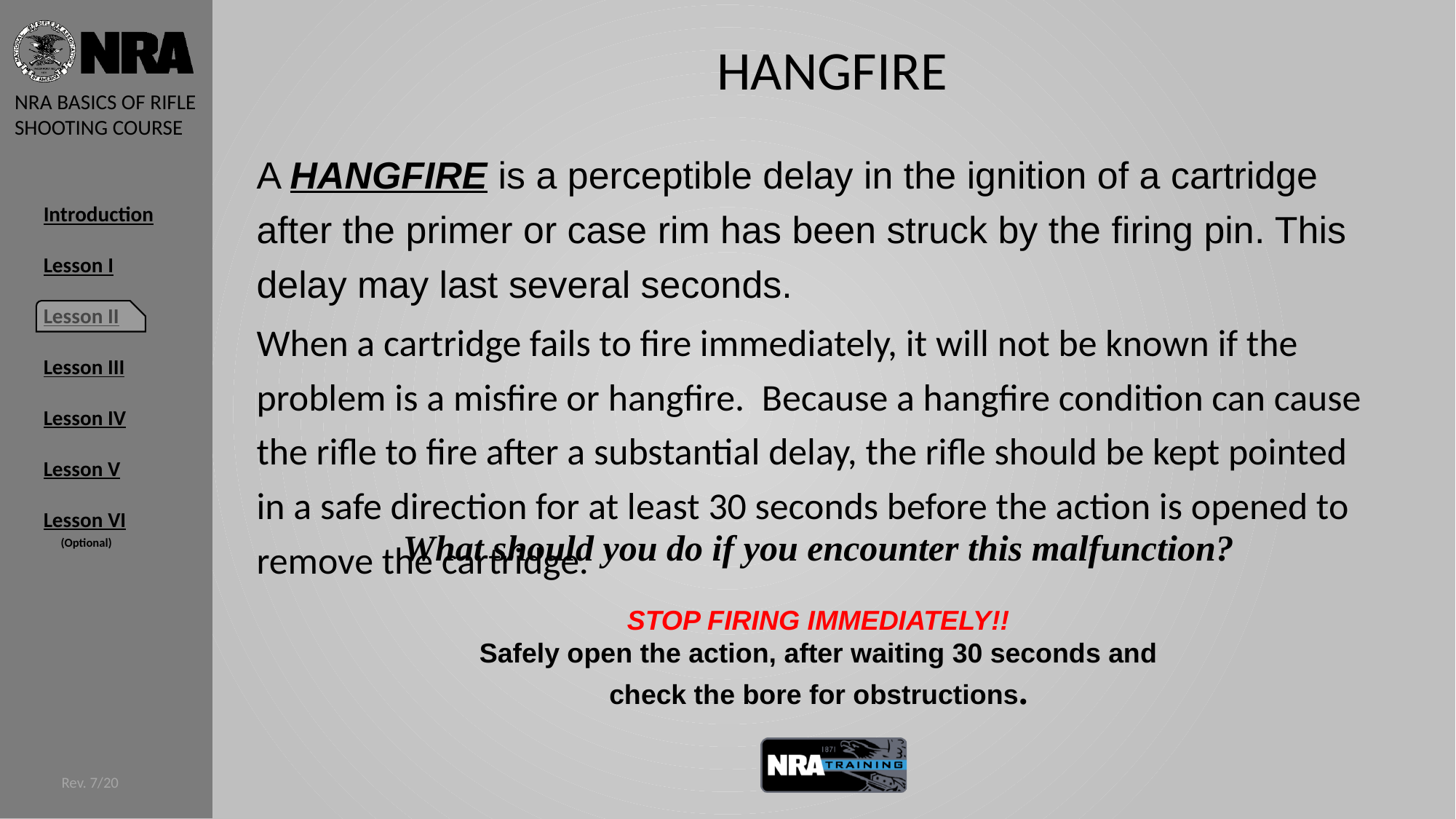

Hangfire
A HANGFIRE is a perceptible delay in the ignition of a cartridge after the primer or case rim has been struck by the firing pin. This delay may last several seconds.
When a cartridge fails to fire immediately, it will not be known if the problem is a misfire or hangfire.  Because a hangfire condition can cause the rifle to fire after a substantial delay, the rifle should be kept pointed in a safe direction for at least 30 seconds before the action is opened to remove the cartridge.

What should you do if you encounter this malfunction?
STOP FIRING IMMEDIATELY!!
Safely open the action, after waiting 30 seconds and check the bore for obstructions.